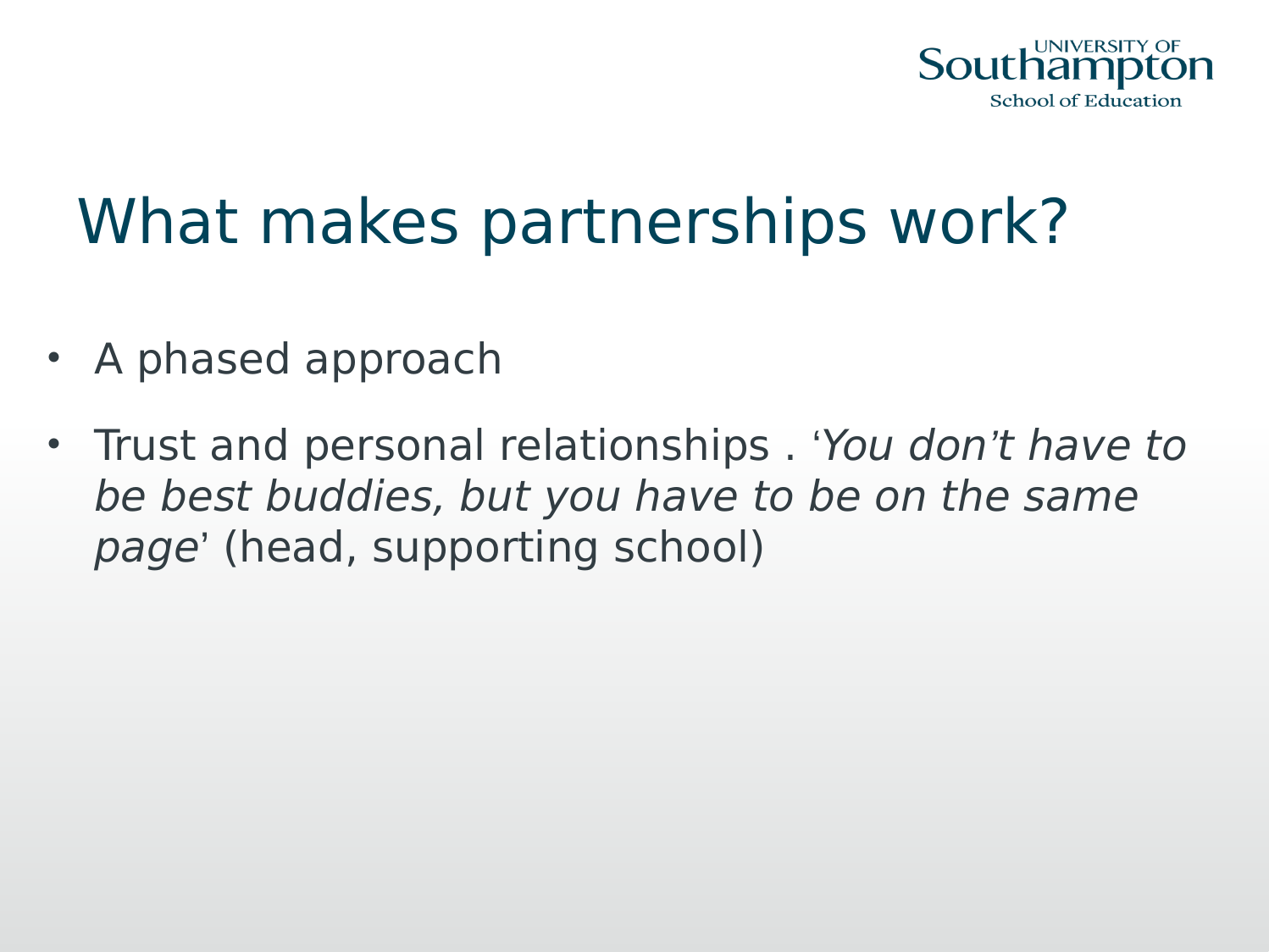

# What makes partnerships work?
A phased approach
Trust and personal relationships . ‘You don’t have to be best buddies, but you have to be on the same page’ (head, supporting school)